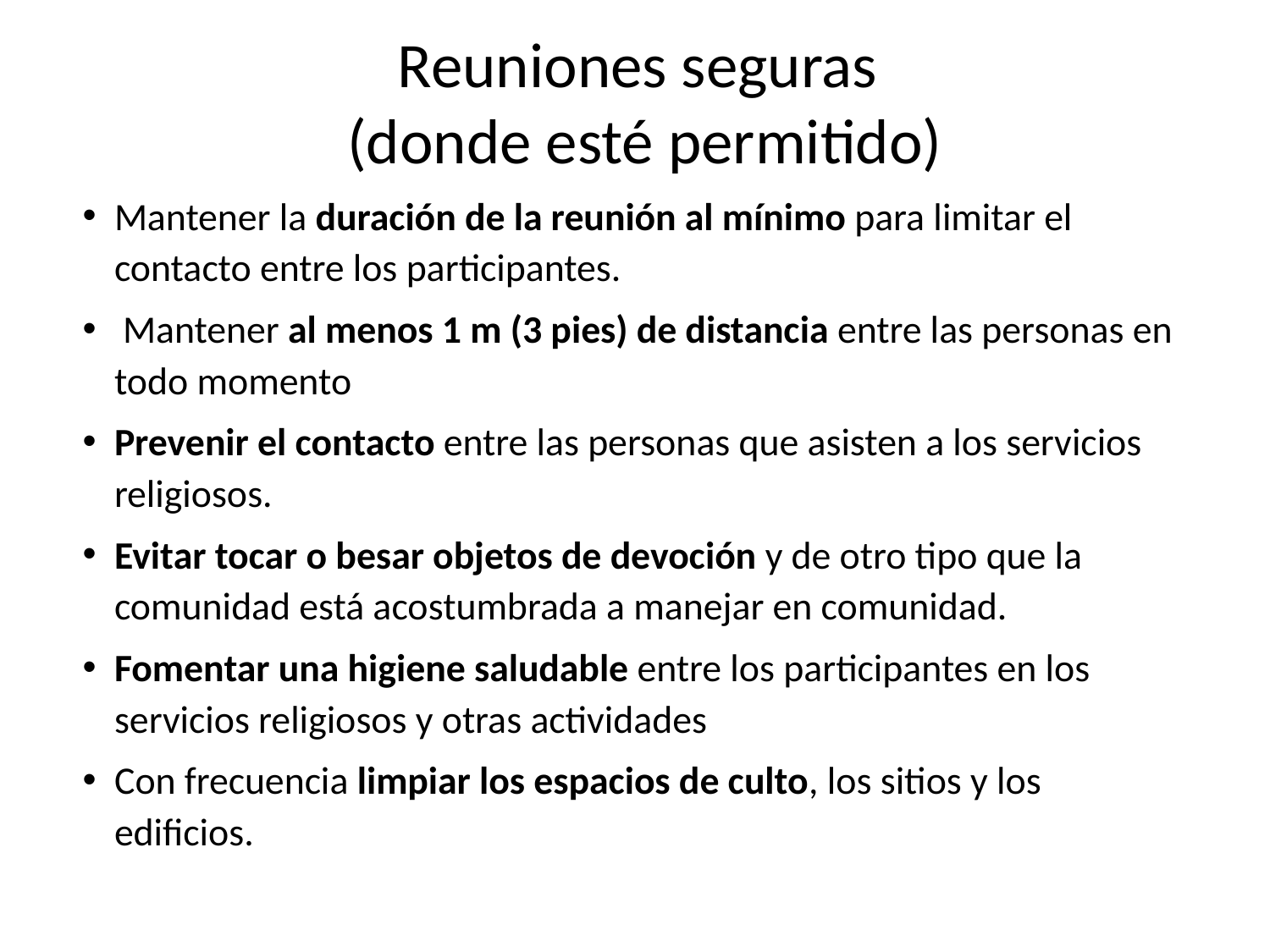

Reuniones seguras
 (donde esté permitido)
Mantener la duración de la reunión al mínimo para limitar el contacto entre los participantes.
 Mantener al menos 1 m (3 pies) de distancia entre las personas en todo momento
Prevenir el contacto entre las personas que asisten a los servicios religiosos.
Evitar tocar o besar objetos de devoción y de otro tipo que la comunidad está acostumbrada a manejar en comunidad.
Fomentar una higiene saludable entre los participantes en los servicios religiosos y otras actividades
Con frecuencia limpiar los espacios de culto, los sitios y los edificios.